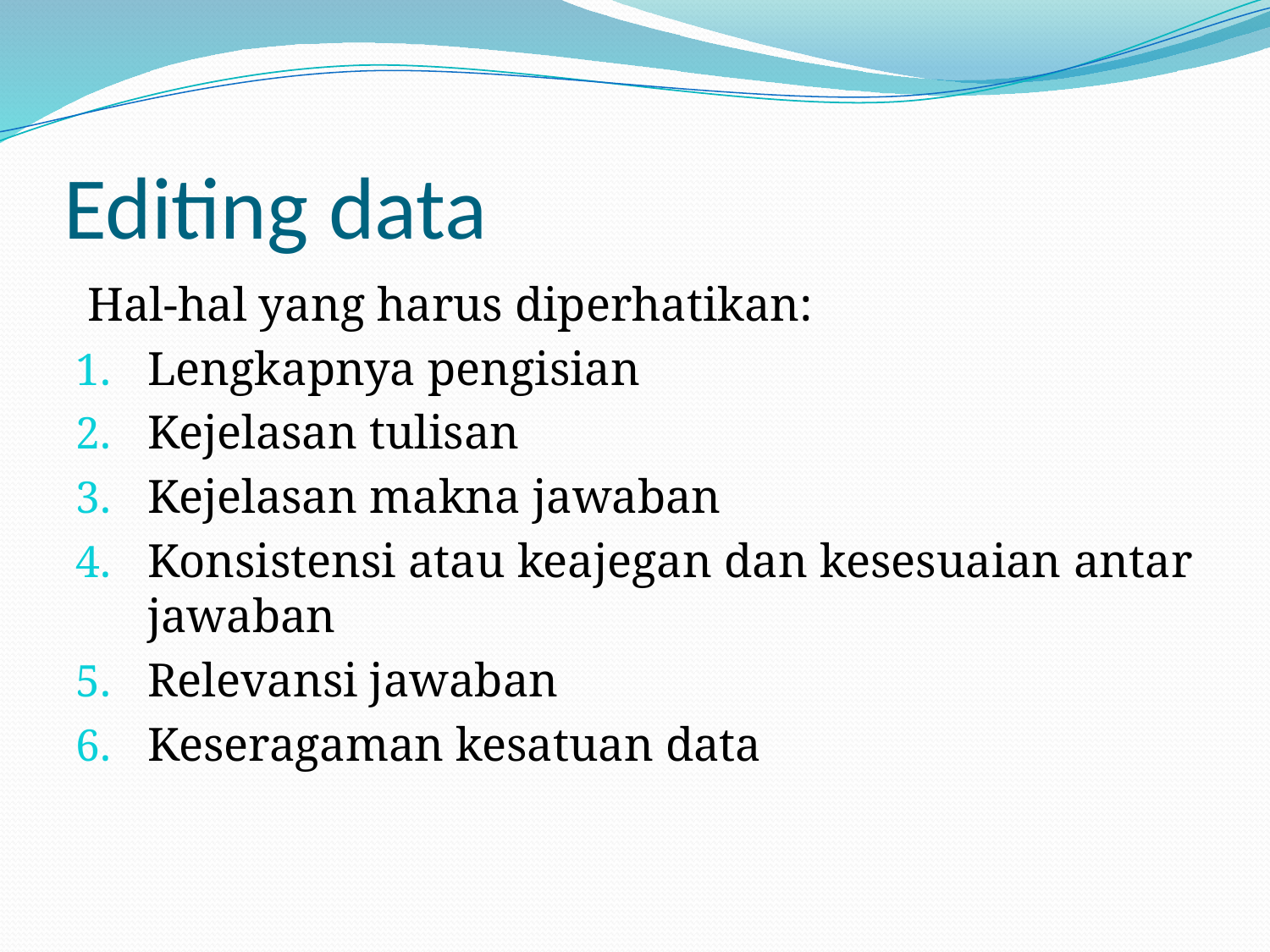

# Editing data
Hal-hal yang harus diperhatikan:
Lengkapnya pengisian
Kejelasan tulisan
Kejelasan makna jawaban
Konsistensi atau keajegan dan kesesuaian antar jawaban
Relevansi jawaban
Keseragaman kesatuan data